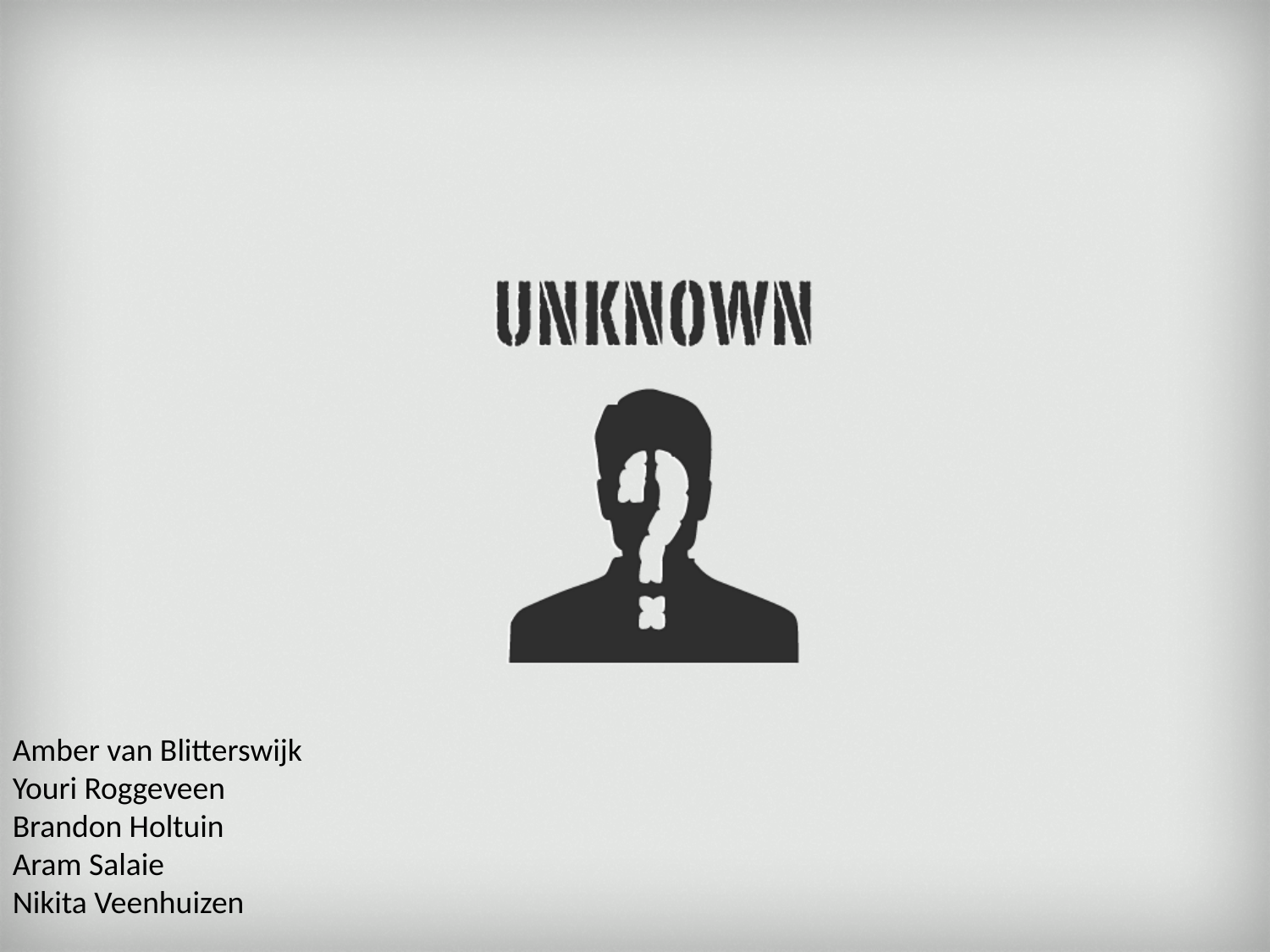

Amber van Blitterswijk
Youri Roggeveen
Brandon Holtuin
Aram Salaie
Nikita Veenhuizen